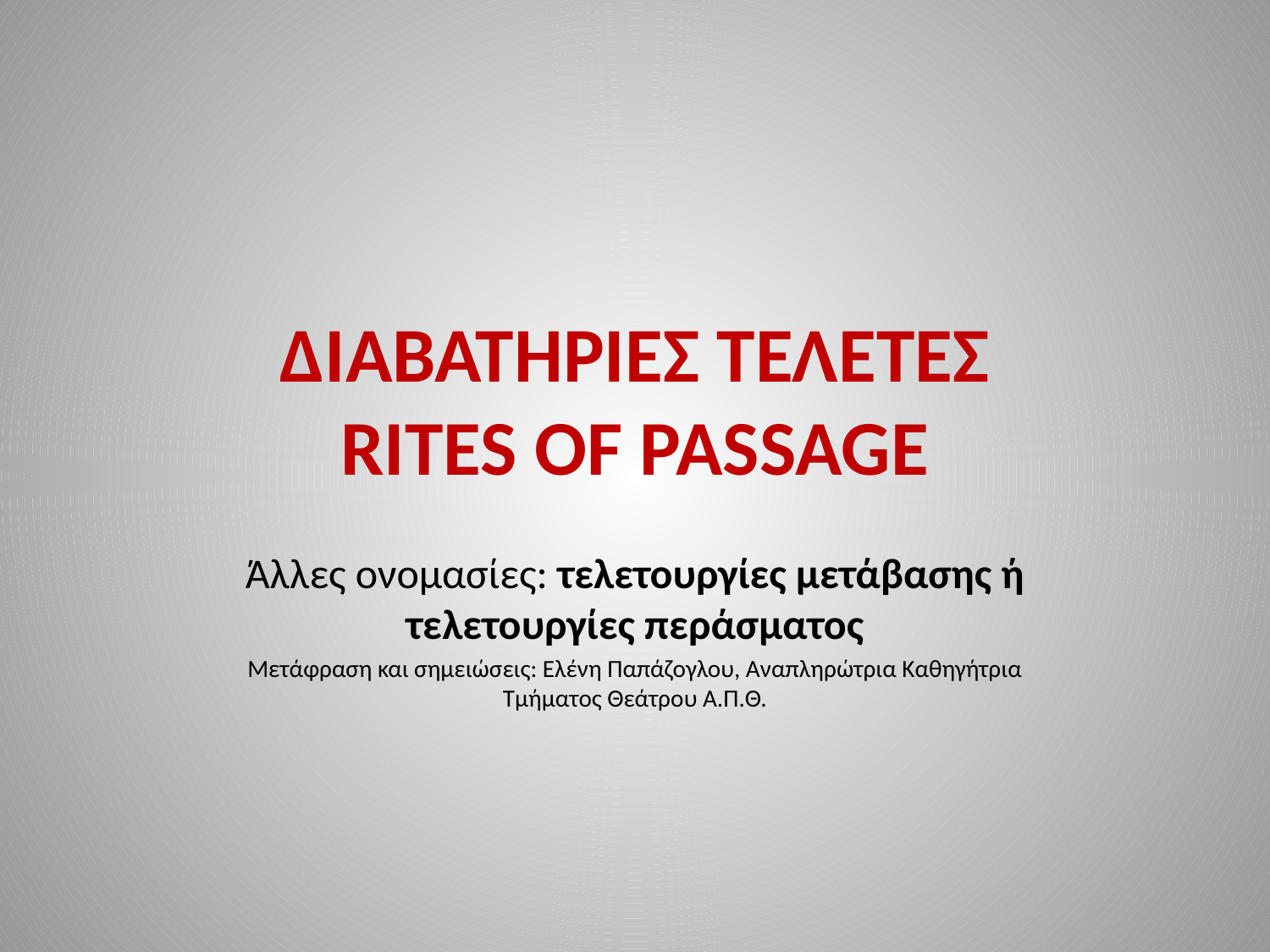

# ΔΙΑΒΑΤΗΡΙΕΣ ΤΕΛΕΤΕΣ RITES OF PASSAGE
Άλλες ονομασίες: τελετουργίες μετάβασης ή τελετουργίες περάσματος
Μετάφραση και σημειώσεις: Ελένη Παπάζογλου, Αναπληρώτρια Καθηγήτρια Τμήματος Θεάτρου Α.Π.Θ.